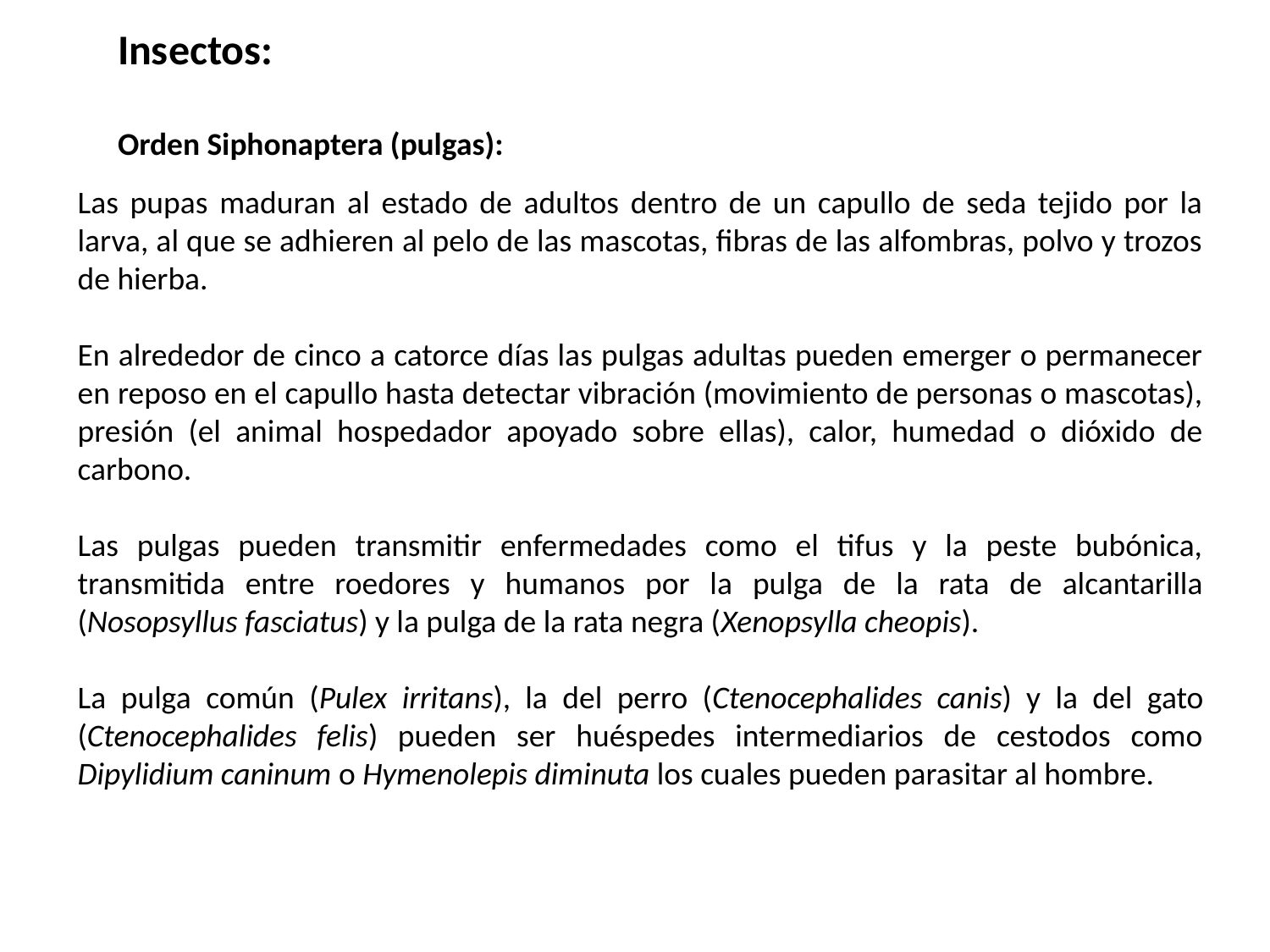

Insectos:

Orden Siphonaptera (pulgas):
Las pupas maduran al estado de adultos dentro de un capullo de seda tejido por la larva, al que se adhieren al pelo de las mascotas, fibras de las alfombras, polvo y trozos de hierba.

En alrededor de cinco a catorce días las pulgas adultas pueden emerger o permanecer en reposo en el capullo hasta detectar vibración (movimiento de personas o mascotas), presión (el animal hospedador apoyado sobre ellas), calor, humedad o dióxido de carbono.

Las pulgas pueden transmitir enfermedades como el tifus y la peste bubónica, transmitida entre roedores y humanos por la pulga de la rata de alcantarilla (Nosopsyllus fasciatus) y la pulga de la rata negra (Xenopsylla cheopis).

La pulga común (Pulex irritans), la del perro (Ctenocephalides canis) y la del gato (Ctenocephalides felis) pueden ser huéspedes intermediarios de cestodos como Dipylidium caninum o Hymenolepis diminuta los cuales pueden parasitar al hombre.